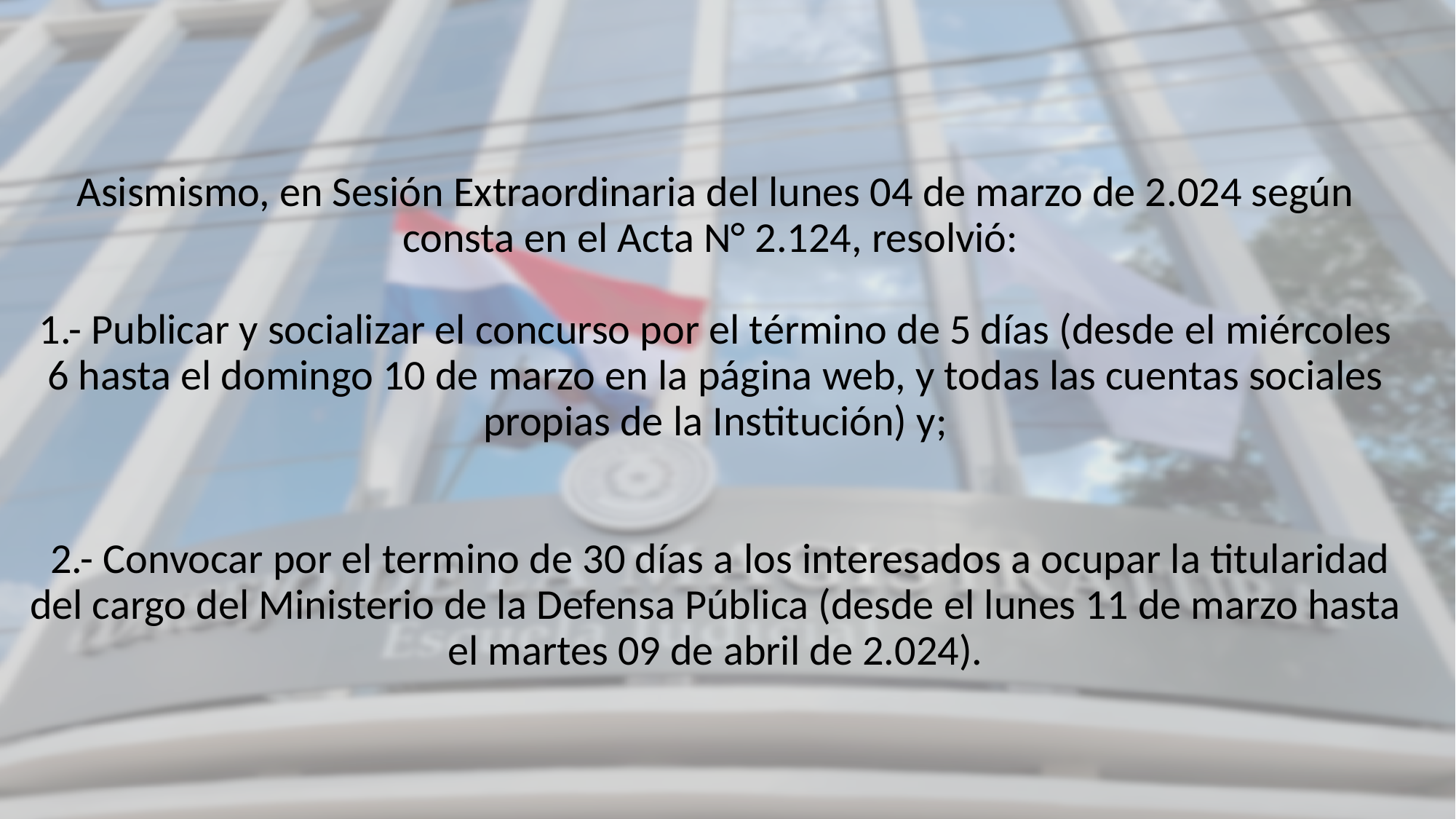

# Asismismo, en Sesión Extraordinaria del lunes 04 de marzo de 2.024 según consta en el Acta N° 2.124, resolvió: 1.- Publicar y socializar el concurso por el término de 5 días (desde el miércoles 6 hasta el domingo 10 de marzo en la página web, y todas las cuentas sociales propias de la Institución) y; 2.- Convocar por el termino de 30 días a los interesados a ocupar la titularidad del cargo del Ministerio de la Defensa Pública (desde el lunes 11 de marzo hasta el martes 09 de abril de 2.024).